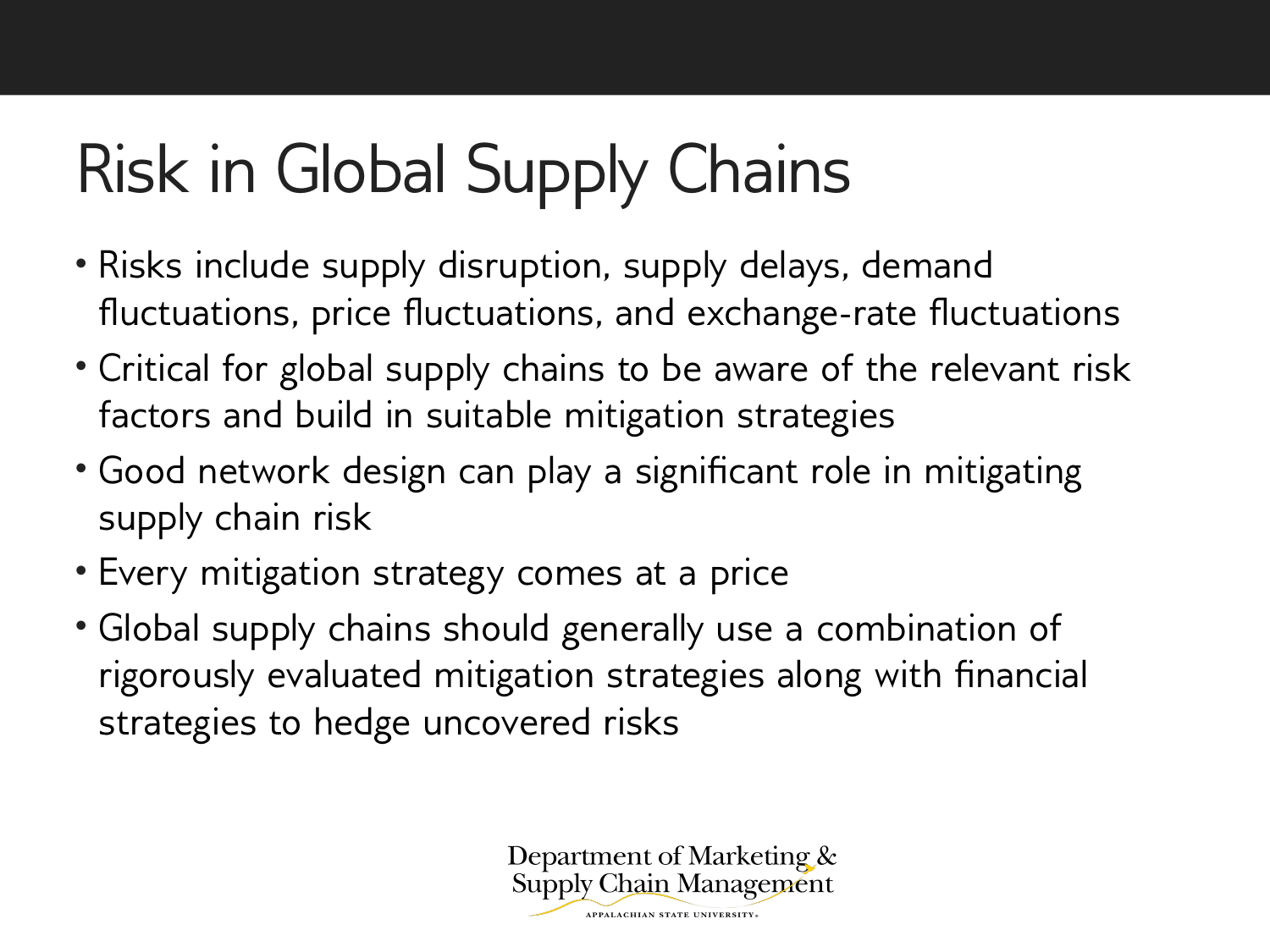

# Risk in Global Supply Chains
Risks include supply disruption, supply delays, demand fluctuations, price fluctuations, and exchange-rate fluctuations
Critical for global supply chains to be aware of the relevant risk factors and build in suitable mitigation strategies
Good network design can play a significant role in mitigating supply chain risk
Every mitigation strategy comes at a price
Global supply chains should generally use a combination of rigorously evaluated mitigation strategies along with financial strategies to hedge uncovered risks